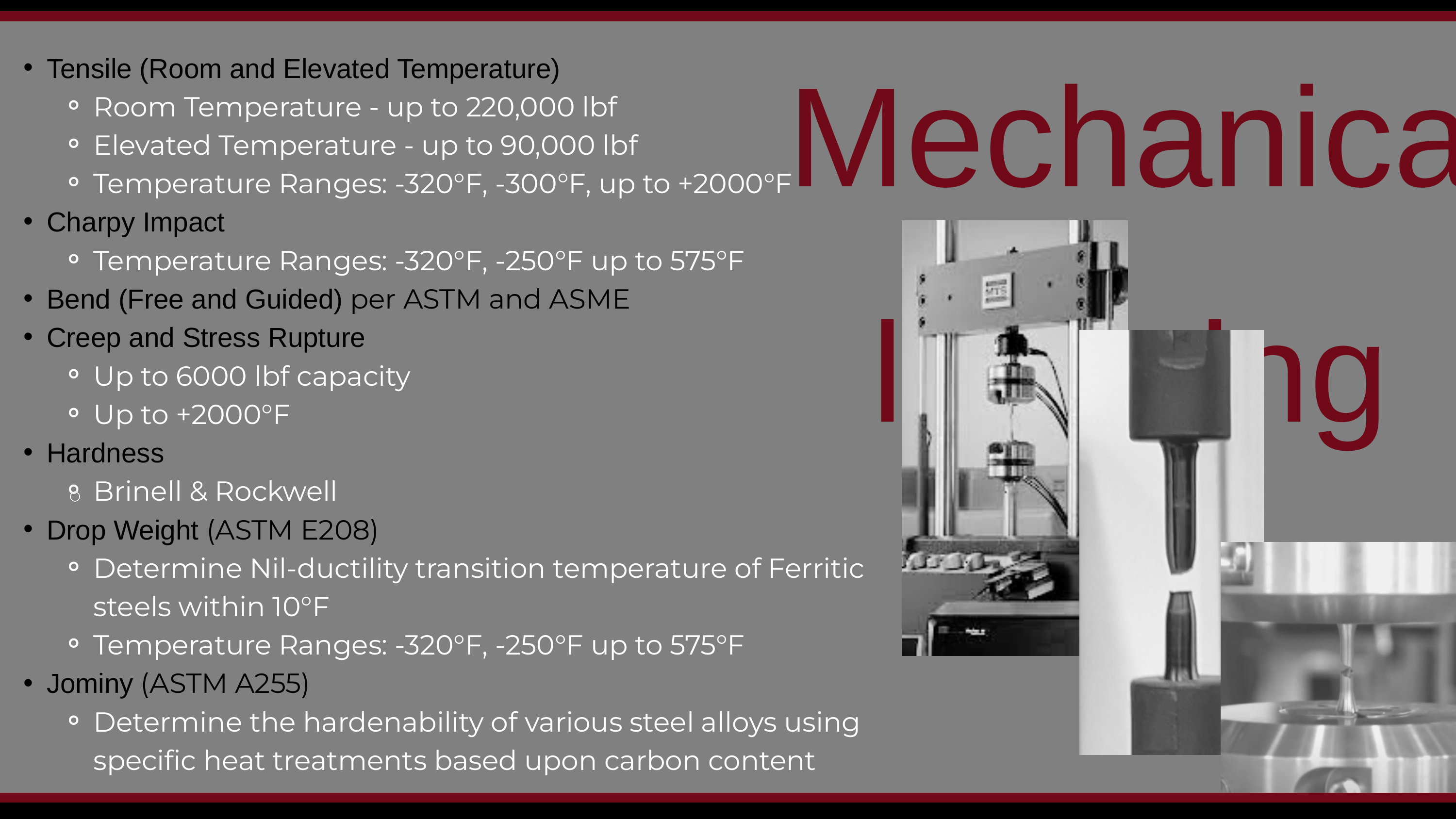

Mechanical Testing
Tensile (Room and Elevated Temperature)
Room Temperature - up to 220,000 lbf
Elevated Temperature - up to 90,000 lbf
Temperature Ranges: -320°F, -300°F, up to +2000°F
Charpy Impact
Temperature Ranges: -320°F, -250°F up to 575°F
Bend (Free and Guided) per ASTM and ASME
Creep and Stress Rupture
Up to 6000 lbf capacity
Up to +2000°F
Hardness
Brinell & Rockwell
Drop Weight (ASTM E208)
Determine Nil-ductility transition temperature of Ferritic steels within 10°F
Temperature Ranges: -320°F, -250°F up to 575°F
Jominy (ASTM A255)
Determine the hardenability of various steel alloys using specific heat treatments based upon carbon content